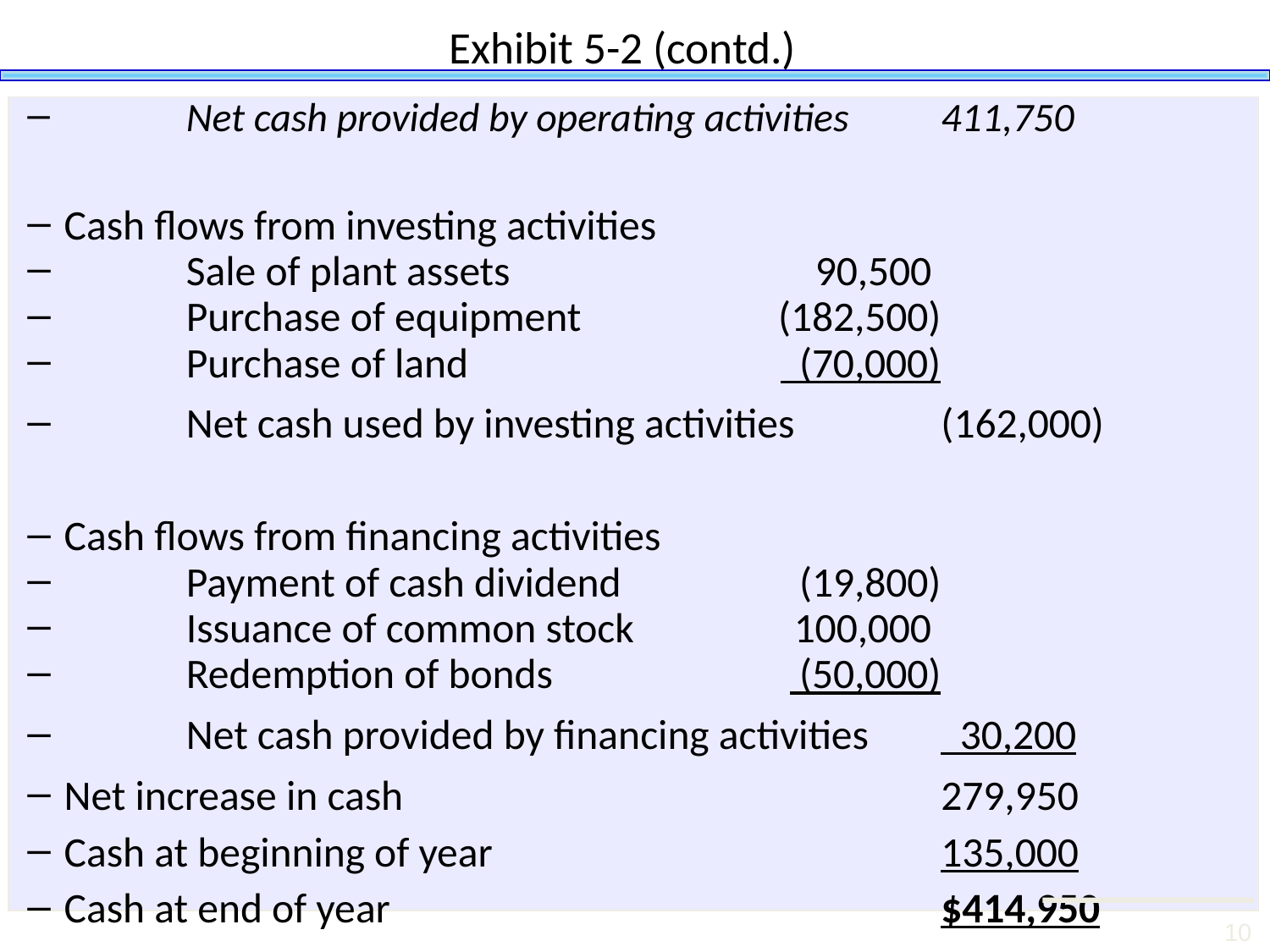

# Exhibit 5-2 (contd.)

	Net cash provided by operating activities		411,750

Cash flows from investing activities
	Sale of plant assets	90,500
	Purchase of equipment	(182,500)
	Purchase of land	   (70,000)
	Net cash used by investing activities		(162,000)

Cash flows from financing activities
	Payment of cash dividend	(19,800)
	Issuance of common stock	100,000
	Redemption of bonds	 (50,000)
	Net cash provided by financing activities		  30,200
Net increase in cash		279,950
Cash at beginning of year		135,000
Cash at end of year		$414,950
The Balance Sheet and Financial Disclosures
10

10